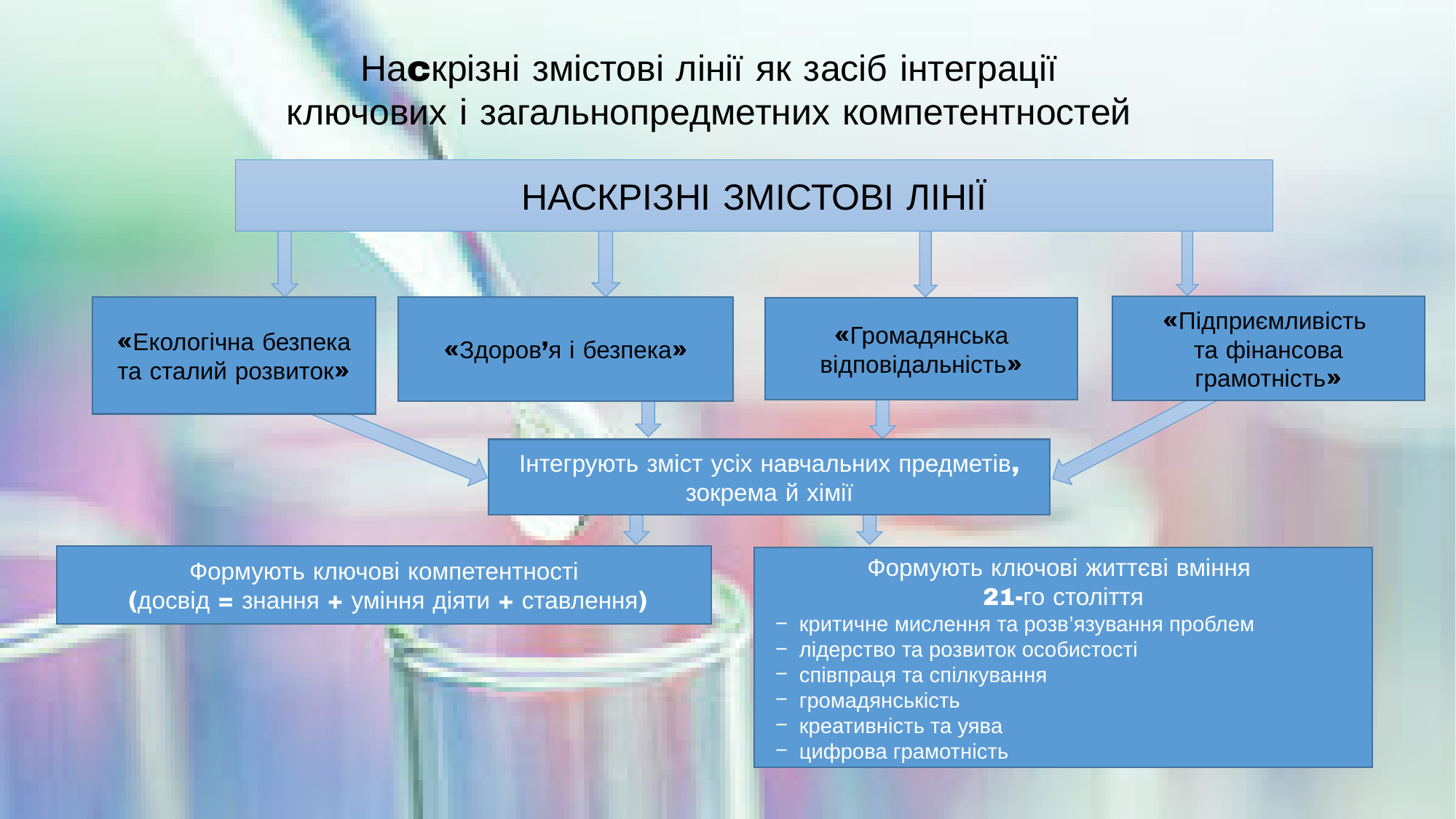

Наcкрізні змістові лінії як засіб інтеграції
ключових і загальнопредметних компетентностей
НАСКРІЗНІ ЗМІСТОВІ ЛІНІЇ

«Підприємливість
та фінансова грамотність»
«Екологічна безпека та сталий розвиток»
«Здоров’я і безпека»
«Громадянська відповідальність»

Інтегрують зміст усіх навчальних предметів, зокрема й хімії

Формують ключові компетентності
 (досвід = знання + уміння діяти + ставлення)
Формують ключові життєві вміння
21-го століття
критичне мислення та розв’язування проблем
лідерство та розвиток особистості
співпраця та спілкування
громадянськість
креативність та уява
цифрова грамотність